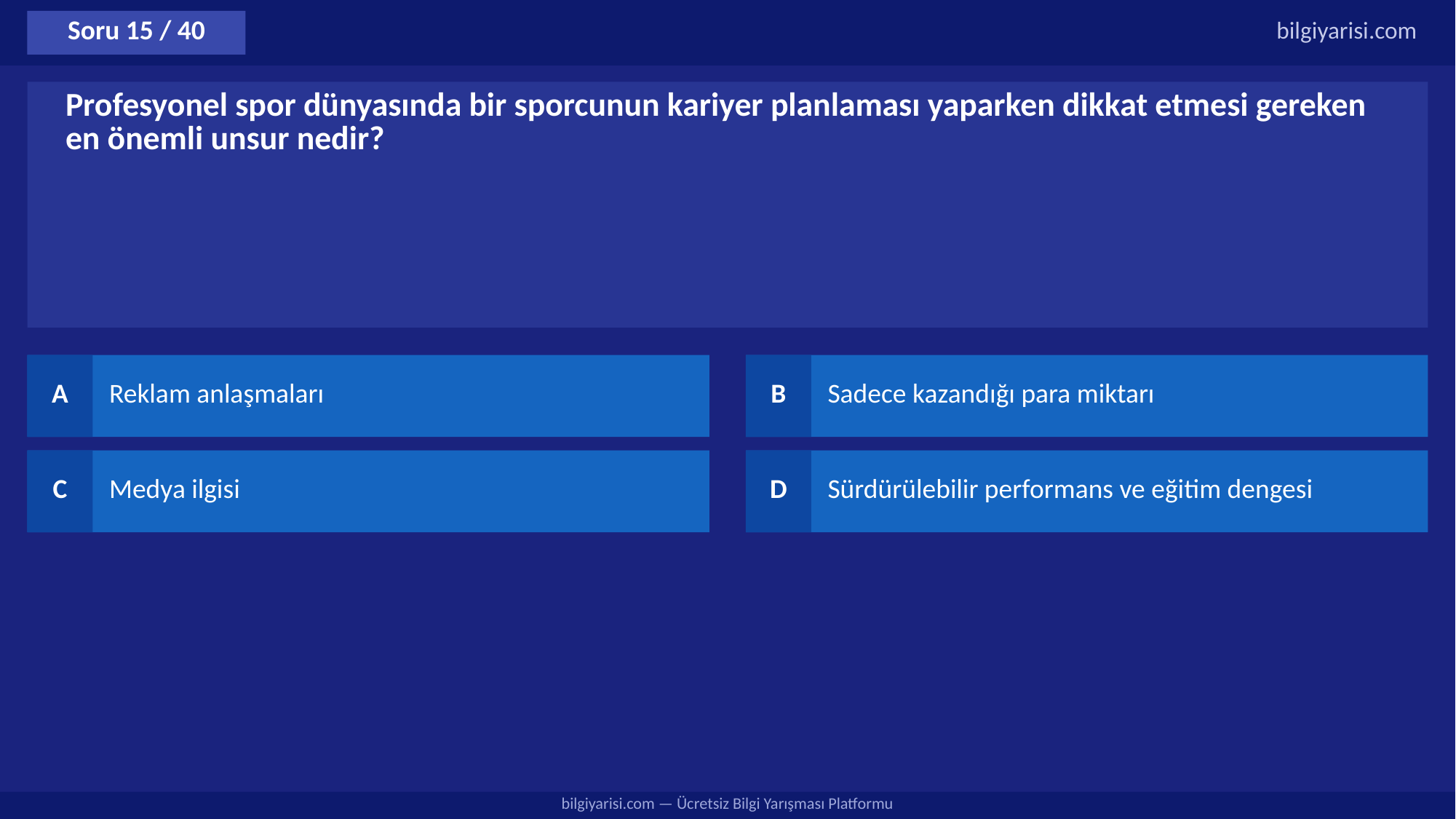

Soru 15 / 40
bilgiyarisi.com

Profesyonel spor dünyasında bir sporcunun kariyer planlaması yaparken dikkat etmesi gereken en önemli unsur nedir?

A
Reklam anlaşmaları

B
Sadece kazandığı para miktarı

C
Medya ilgisi

D
Sürdürülebilir performans ve eğitim dengesi
bilgiyarisi.com — Ücretsiz Bilgi Yarışması Platformu